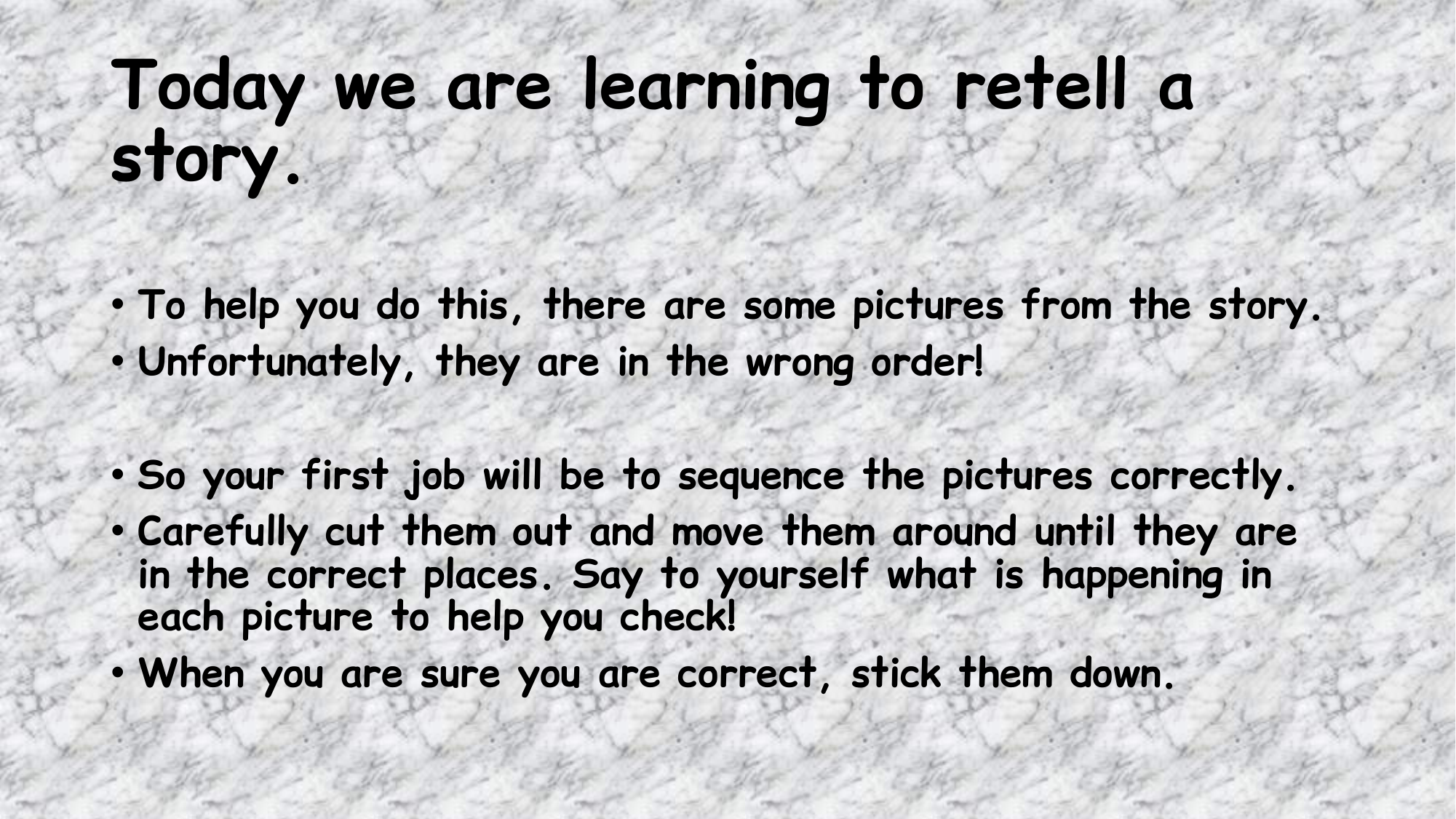

# Today we are learning to retell a story.

To help you do this, there are some pictures from the story.
Unfortunately, they are in the wrong order!

So your first job will be to sequence the pictures correctly.
Carefully cut them out and move them around until they are in the correct places. Say to yourself what is happening in each picture to help you check!
When you are sure you are correct, stick them down.